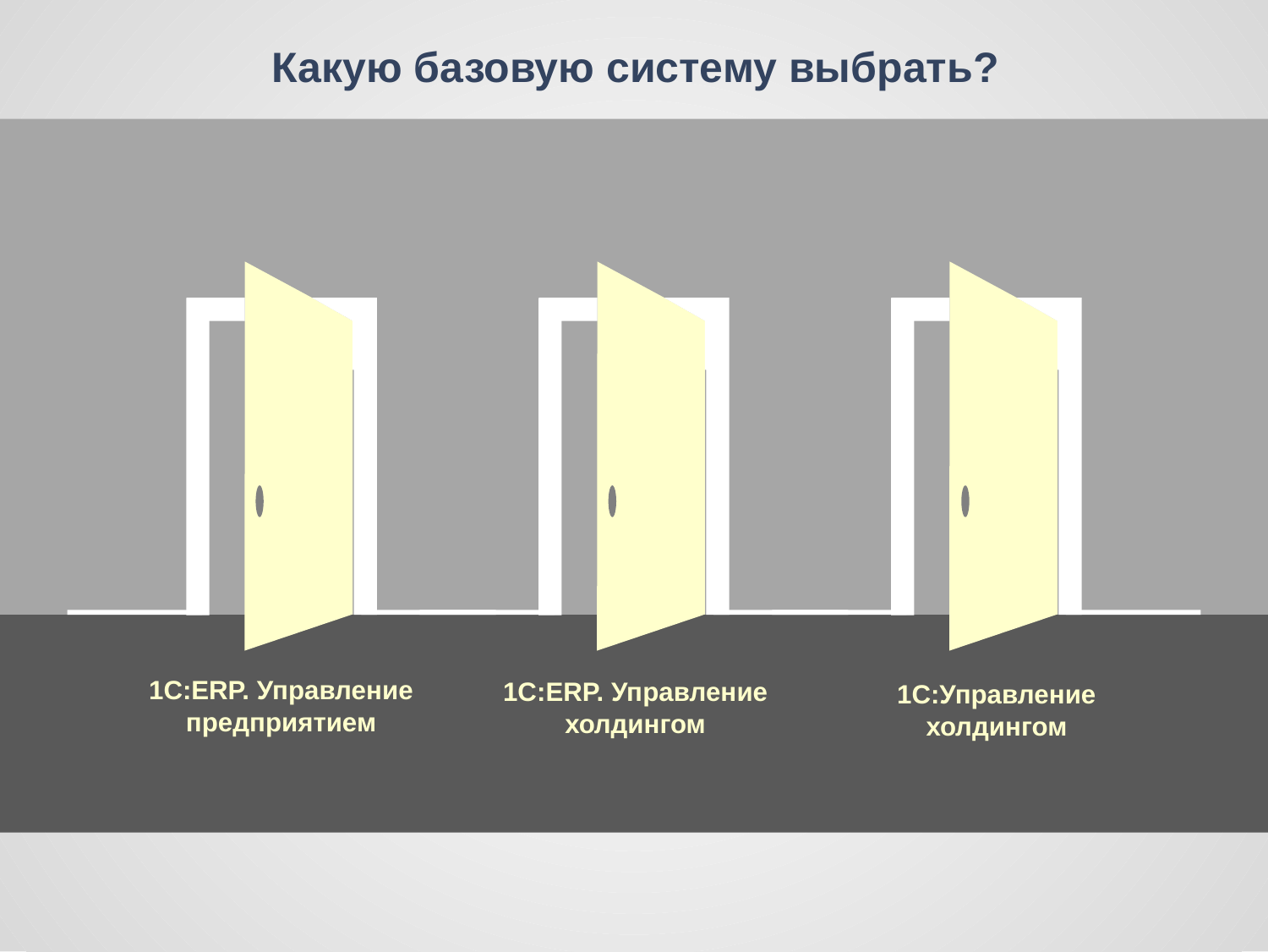

# Какую базовую систему выбрать?

1C:ERP. Управление предприятием
1C:ERP. Управление холдингом
1C:Управление холдингом